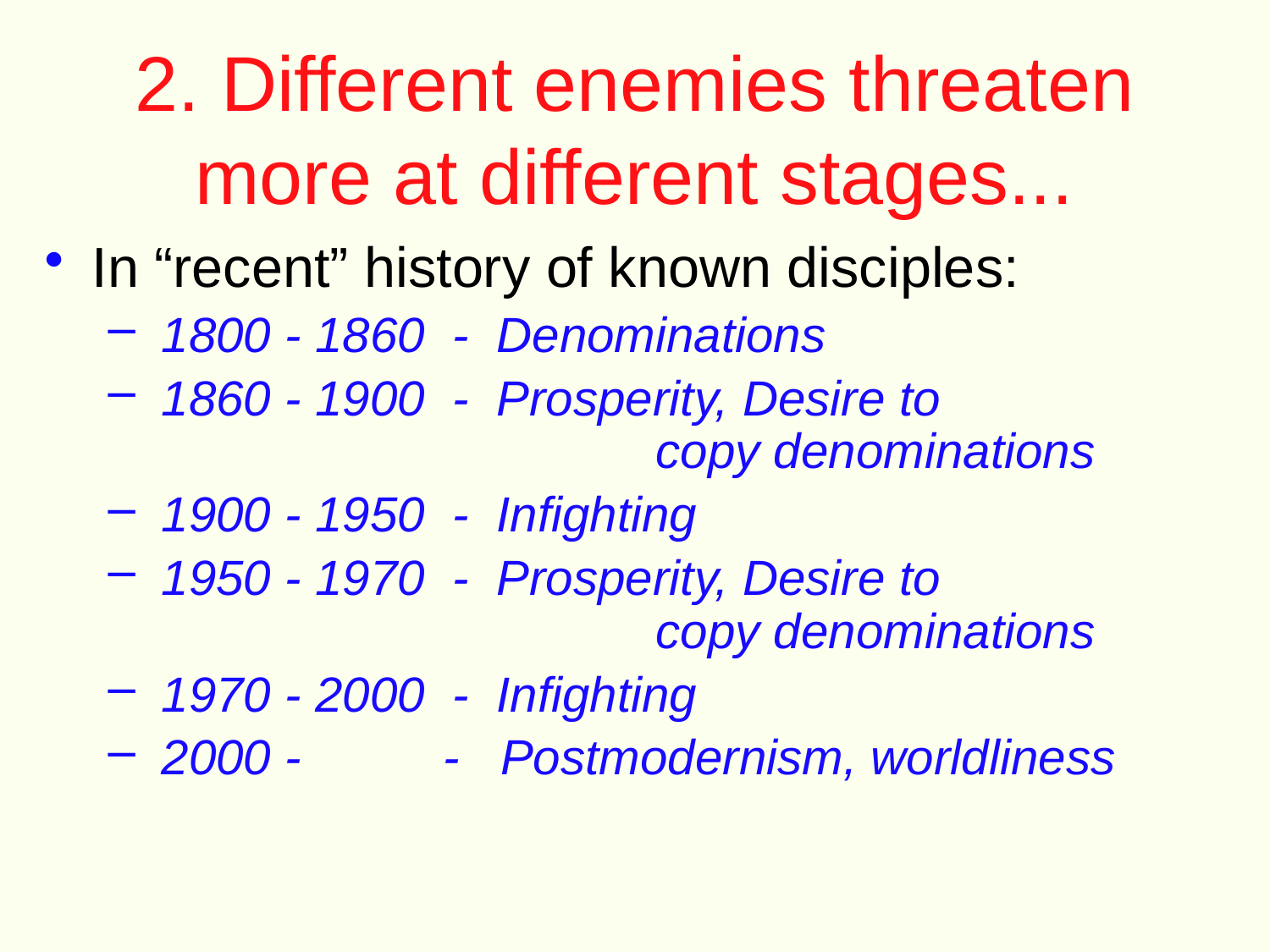

# 2. Different enemies threaten more at different stages...
In “recent” history of known disciples:
 1800 - 1860  -  Denominations
 1860 - 1900  -  Prosperity, Desire to 						copy denominations
 1900 - 1950  -  Infighting
 1950 - 1970  -  Prosperity, Desire to 						copy denominations
 1970 - 2000  -  Infighting
 2000 - 	   -   Postmodernism, worldliness